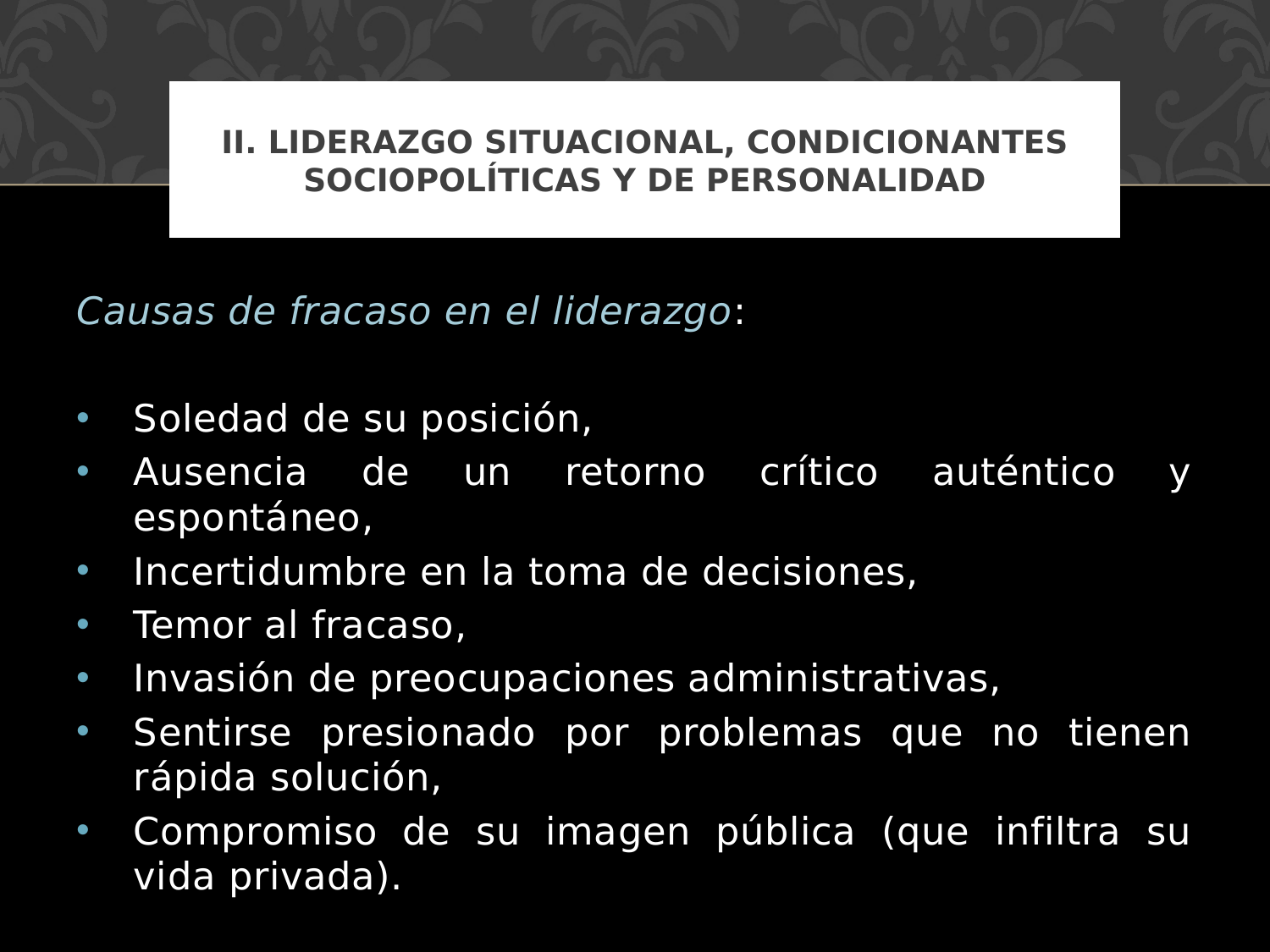

II. LIDERAZGO SITUACIONAL, CONDICIONANTES SOCIOPOLÍTICAS Y DE PERSONALIDAD
Causas de fracaso en el liderazgo:

Soledad de su posición,
Ausencia de un retorno crítico auténtico y espontáneo,
Incertidumbre en la toma de decisiones,
Temor al fracaso,
Invasión de preocupaciones administrativas,
Sentirse presionado por problemas que no tienen rápida solución,
Compromiso de su imagen pública (que infiltra su vida privada).